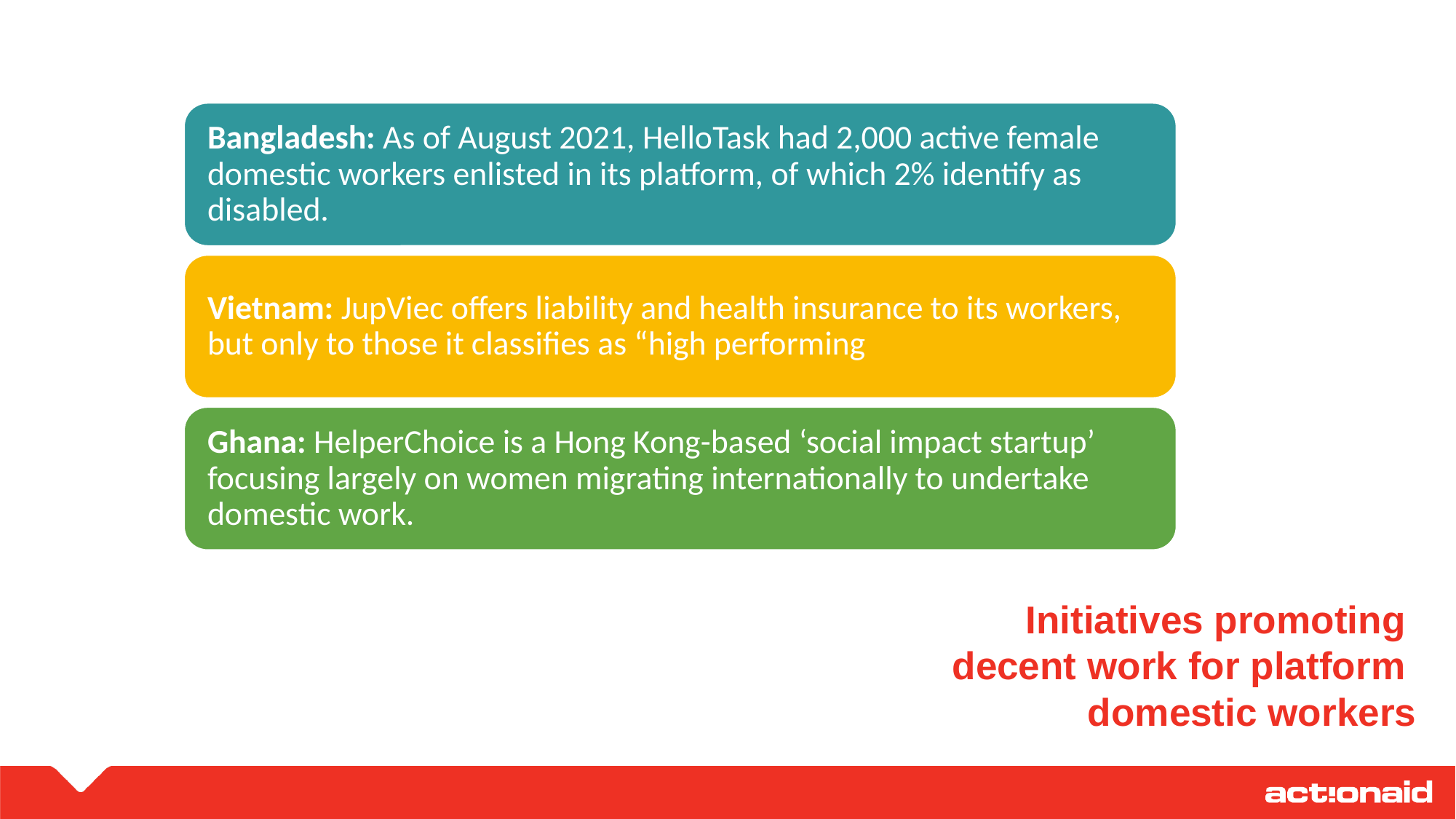

Bangladesh: As of August 2021, HelloTask had 2,000 active female domestic workers enlisted in its platform, of which 2% identify as disabled.
Vietnam: JupViec offers liability and health insurance to its workers, but only to those it classifies as “high performing
Ghana: HelperChoice is a Hong Kong-based ‘social impact startup’ focusing largely on women migrating internationally to undertake domestic work.
Initiatives promoting
decent work for platform
domestic workers